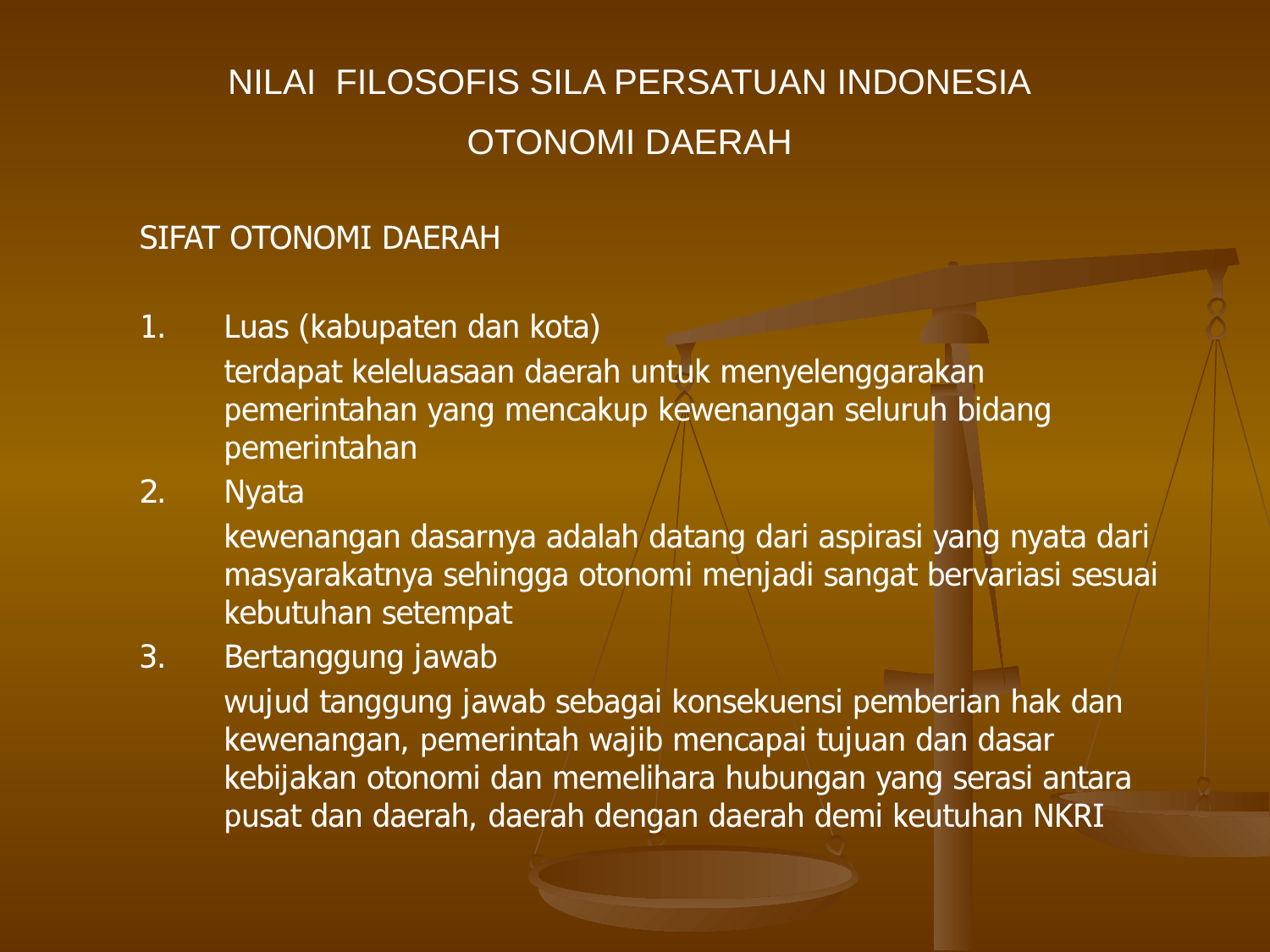

NILAI  FILOSOFIS SILA PERSATUAN INDONESIA
OTONOMI DAERAH
SIFAT OTONOMI DAERAH

1.	Luas (kabupaten dan kota)
	terdapat keleluasaan daerah untuk menyelenggarakan pemerintahan yang mencakup kewenangan seluruh bidang pemerintahan
2.	Nyata
	kewenangan dasarnya adalah datang dari aspirasi yang nyata dari masyarakatnya sehingga otonomi menjadi sangat bervariasi sesuai kebutuhan setempat
3.	Bertanggung jawab
	wujud tanggung jawab sebagai konsekuensi pemberian hak dan kewenangan, pemerintah wajib mencapai tujuan dan dasar kebijakan otonomi dan memelihara hubungan yang serasi antara pusat dan daerah, daerah dengan daerah demi keutuhan NKRI